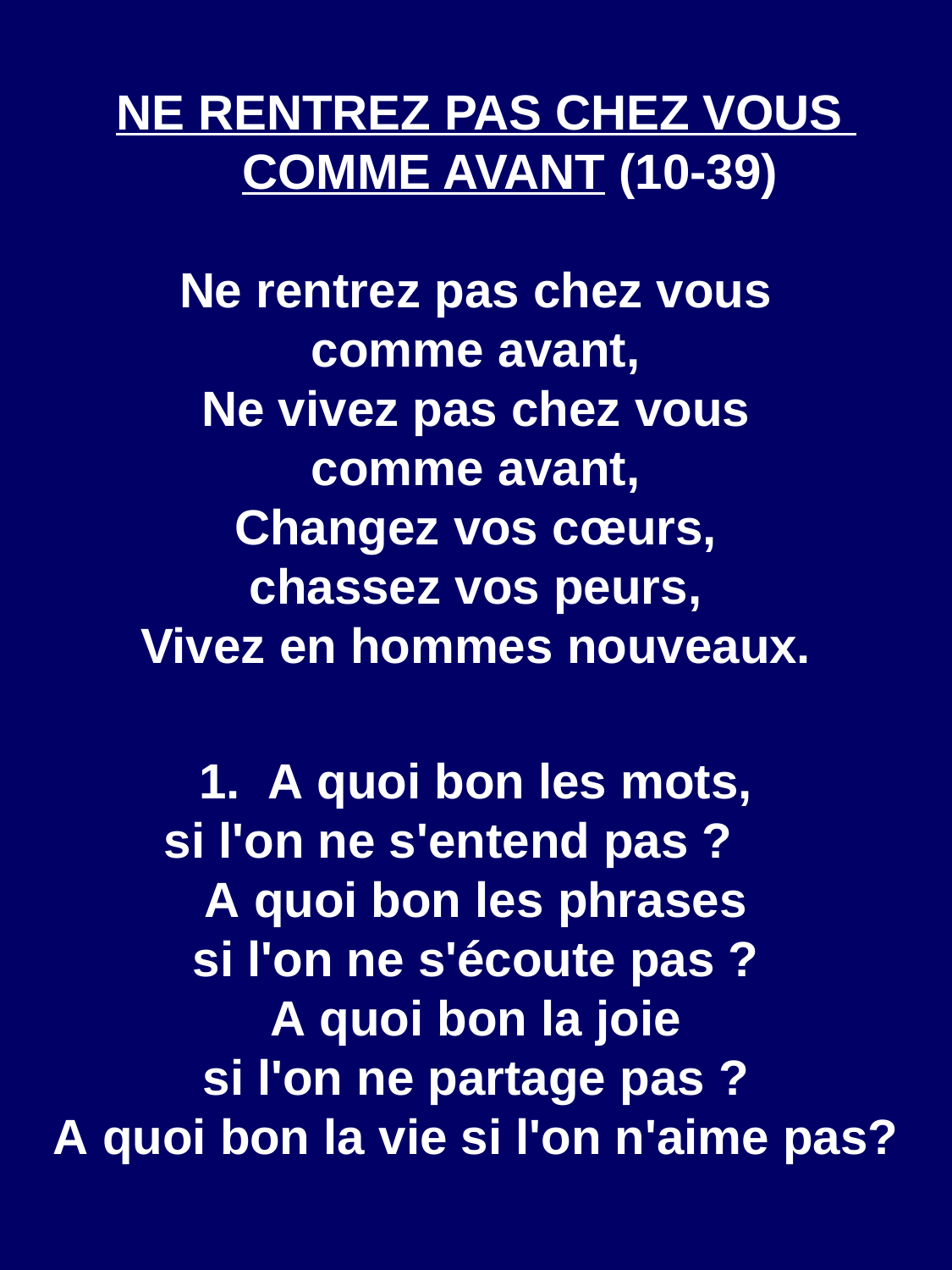

NE RENTREZ PAS CHEZ VOUS
     COMME AVANT (10-39)
                                    
Ne rentrez pas chez vous
comme avant,
Ne vivez pas chez vous
comme avant,
Changez vos cœurs,
chassez vos peurs,
Vivez en hommes nouveaux.
1.  A quoi bon les mots,
si l'on ne s'entend pas ?
A quoi bon les phrases
si l'on ne s'écoute pas ?
A quoi bon la joie
si l'on ne partage pas ?
A quoi bon la vie si l'on n'aime pas?